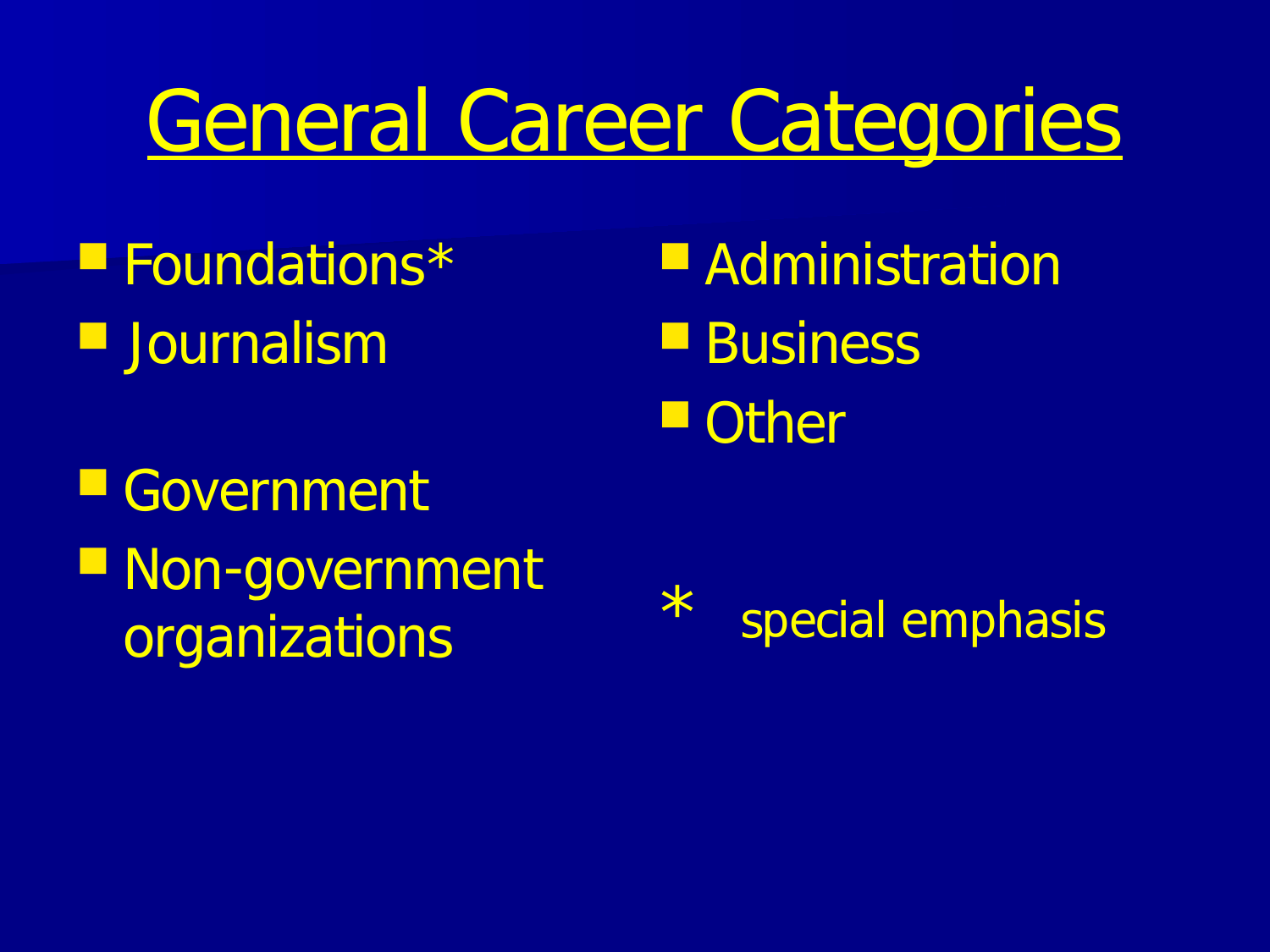

# General Career Categories
Foundations*
Journalism
Government
Non-government organizations
Administration
Business
Other

*  special emphasis